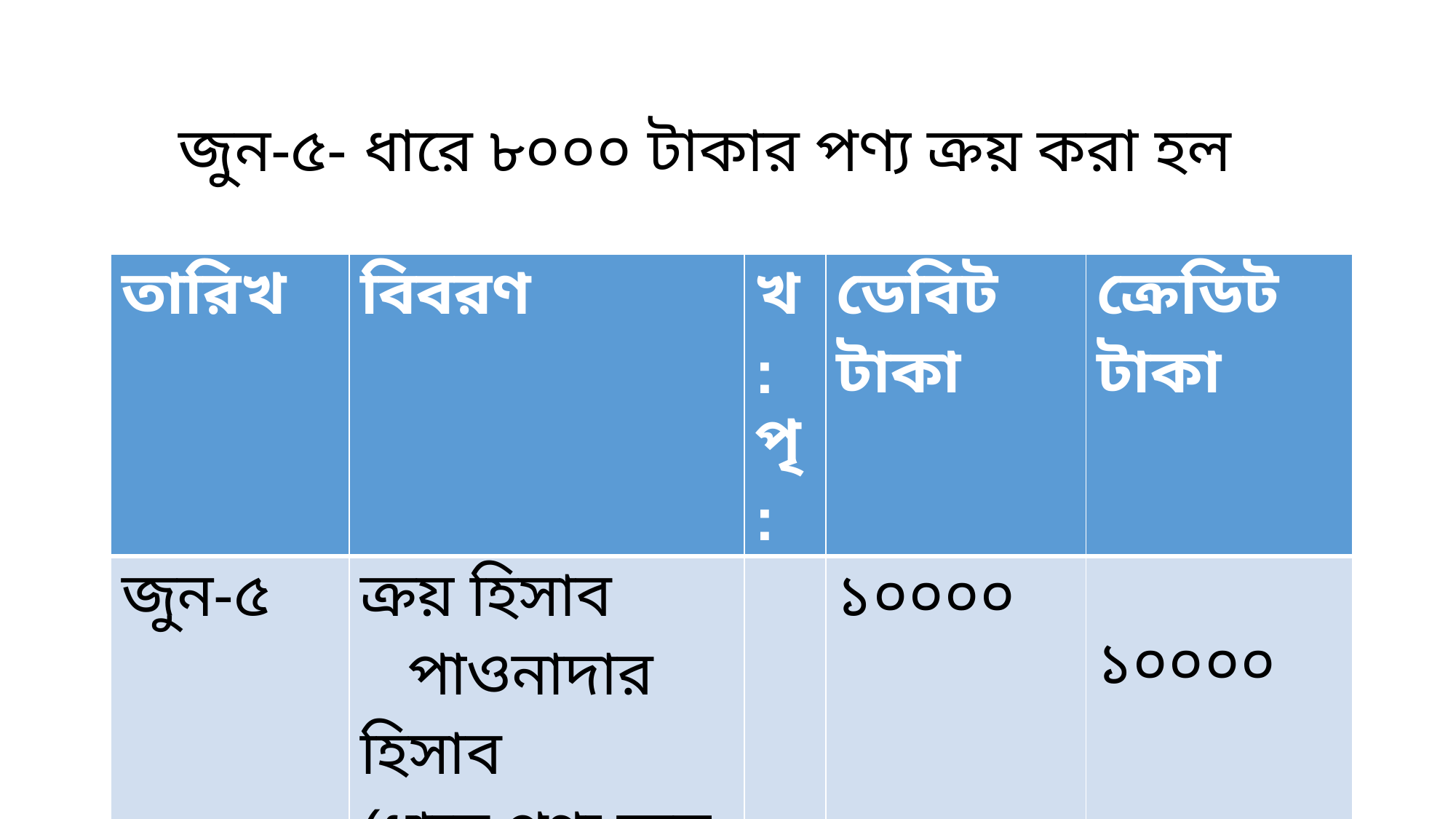

জুন-৫- ধারে ৮০০০ টাকার পণ্য ক্রয় করা হল
| তারিখ | বিবরণ | খ: পৃ: | ডেবিট টাকা | ক্রেডিট টাকা |
| --- | --- | --- | --- | --- |
| জুন-৫ | ক্রয় হিসাব পাওনাদার হিসাব (ধারে পণ্য ক্রয় করা হল) |  | ১০০০০ | ১০০০০ |